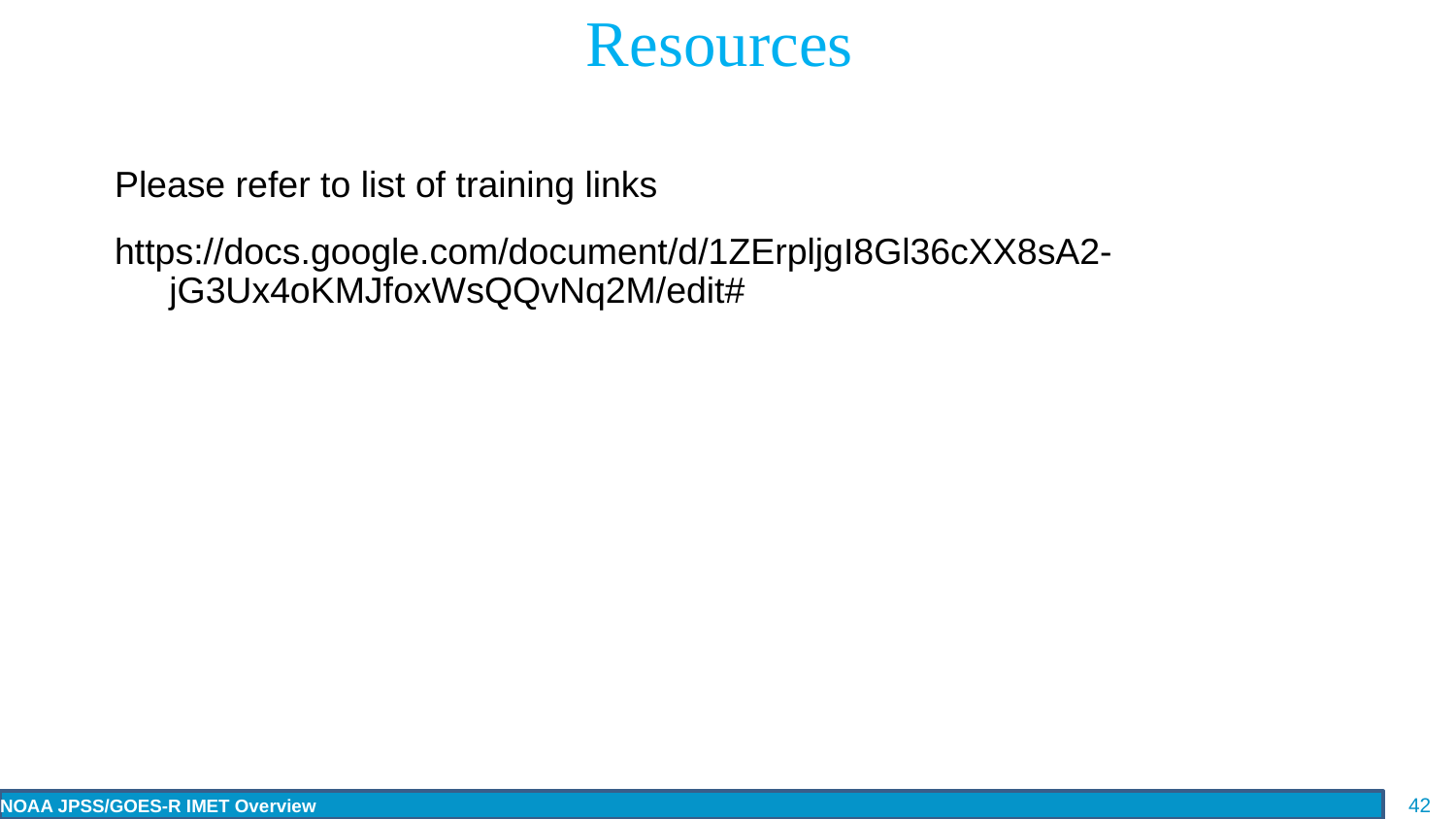

Resources
Please refer to list of training links
https://docs.google.com/document/d/1ZErpljgI8Gl36cXX8sA2-jG3Ux4oKMJfoxWsQQvNq2M/edit#